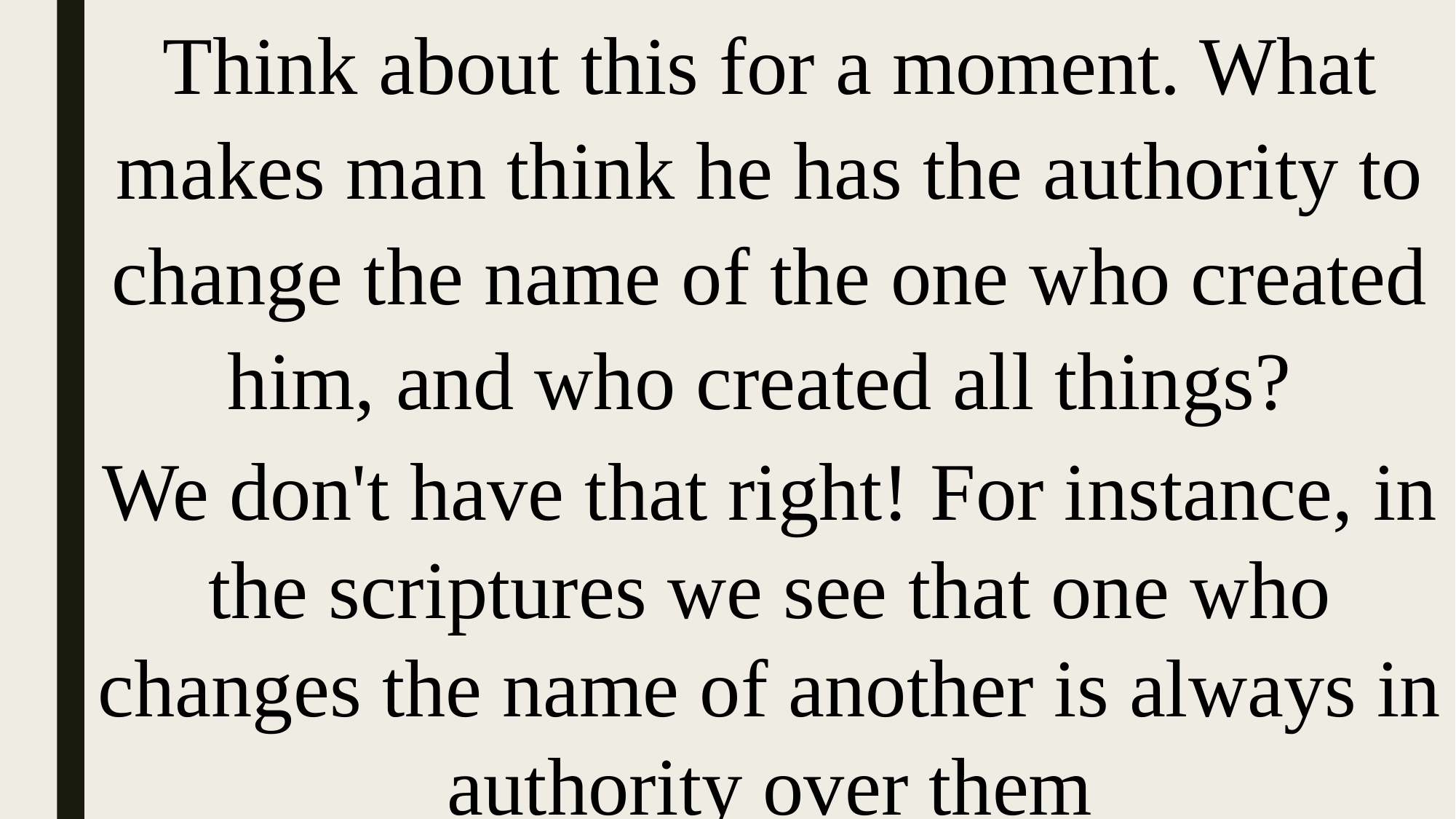

Think about this for a moment. What makes man think he has the authority to change the name of the one who created him, and who created all things?
We don't have that right! For instance, in the scriptures we see that one who changes the name of another is always in authority over them